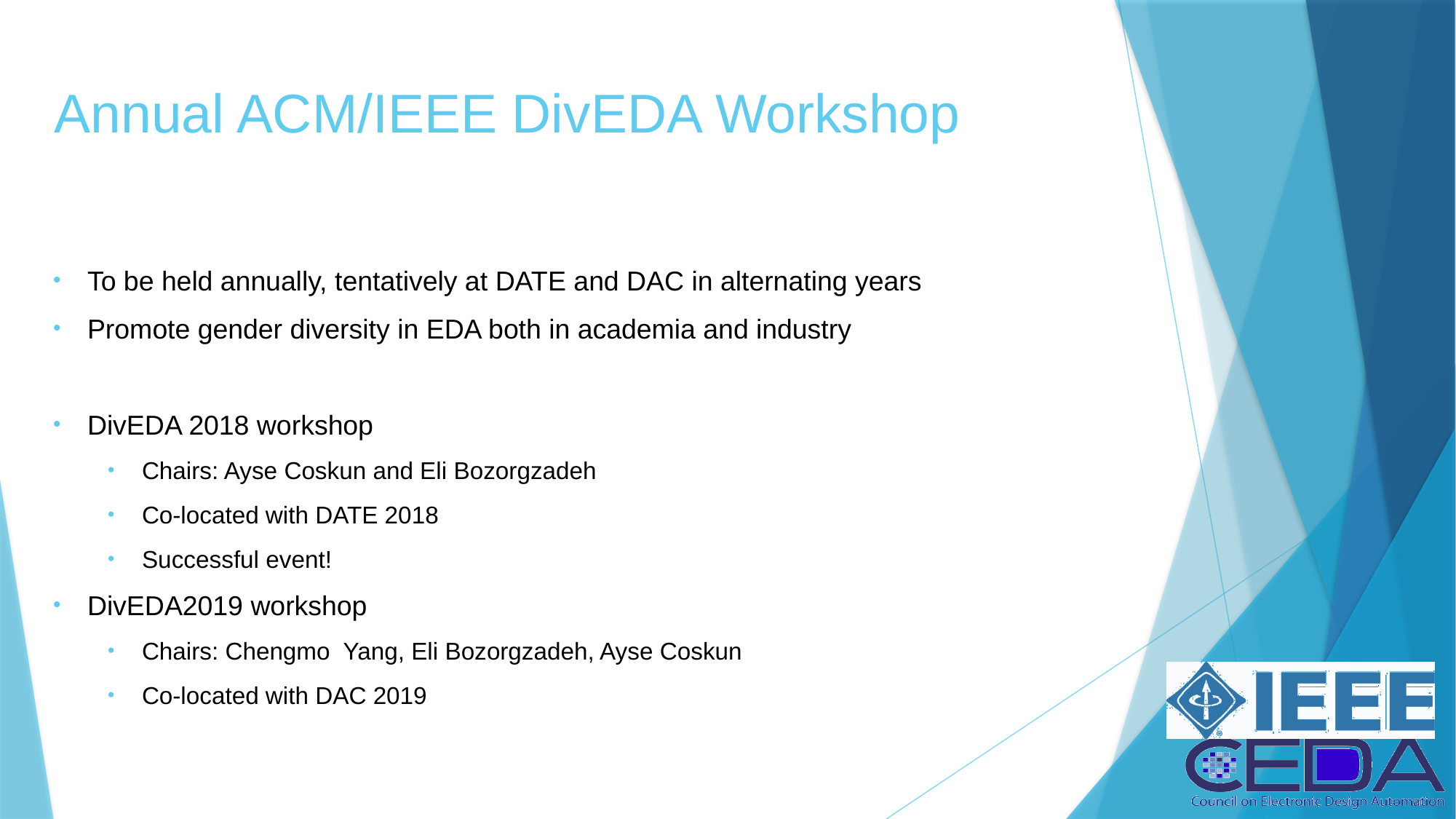

# Annual ACM/IEEE DivEDA Workshop
To be held annually, tentatively at DATE and DAC in alternating years
Promote gender diversity in EDA both in academia and industry

DivEDA 2018 workshop
Chairs: Ayse Coskun and Eli Bozorgzadeh
Co-located with DATE 2018
Successful event!
DivEDA2019 workshop
Chairs: Chengmo  Yang, Eli Bozorgzadeh, Ayse Coskun
Co-located with DAC 2019